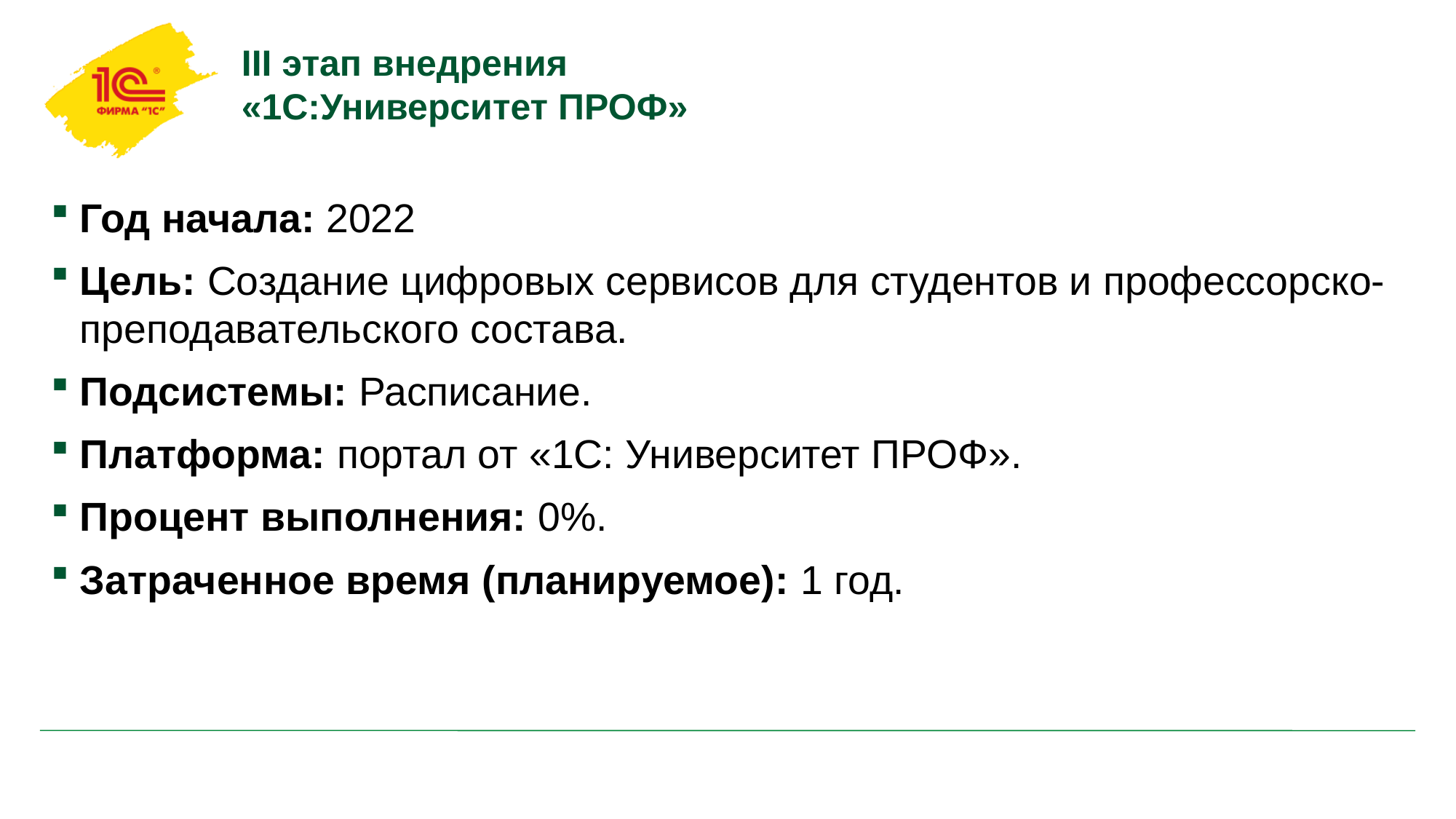

# III этап внедрения «1С:Университет ПРОФ»
Год начала: 2022
Цель: Создание цифровых сервисов для студентов и профессорско-преподавательского состава.
Подсистемы: Расписание.
Платформа: портал от «1С: Университет ПРОФ».
Процент выполнения: 0%.
Затраченное время (планируемое): 1 год.